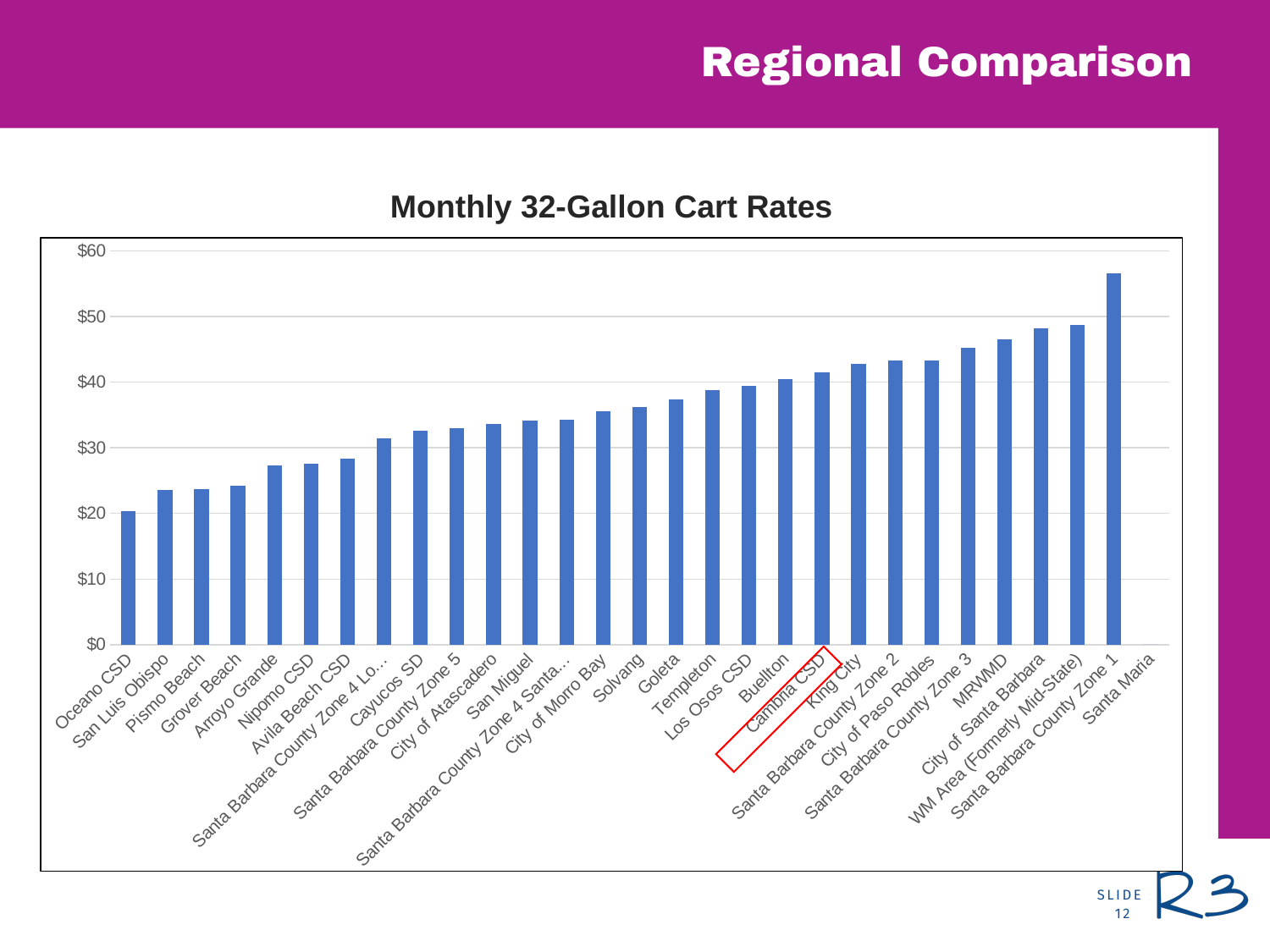

# Regional Comparison
Monthly 32-Gallon Cart Rates

### Chart

| Category | 32 Gallon |
|---|---|
| Oceano CSD | 20.37 |
| San Luis Obispo | 23.53 |
| Pismo Beach | 23.76 |
| Grover Beach | 24.23 |
| Arroyo Grande | 27.33 |
| Nipomo CSD | 27.57 |
| Avila Beach CSD | 28.31 |
| Santa Barbara County Zone 4 Lompoc | 31.41 |
| Cayucos SD | 32.6 |
| Santa Barbara County Zone 5 | 33.03 |
| City of Atascadero | 33.67 |
| San Miguel | 34.13 |
| Santa Barbara County Zone 4 Santa Ynez | 34.33 |
| City of Morro Bay | 35.54 |
| Solvang | 36.28 |
| Goleta | 37.39 |
| Templeton | 38.73 |
| Los Osos CSD | 39.45 |
| Buellton | 40.51 |
| Cambria CSD | 41.52 |
| King City | 42.83 |
| Santa Barbara County Zone 2 | 43.25 |
| City of Paso Robles | 43.32 |
| Santa Barbara County Zone 3 | 45.22 |
| MRWMD | 46.54 |
| City of Santa Barbara | 48.26 |
| WM Area (Formerly Mid-State) | 48.72 |
| Santa Barbara County Zone 1 | 56.6 |
| Santa Maria | 0.0 |